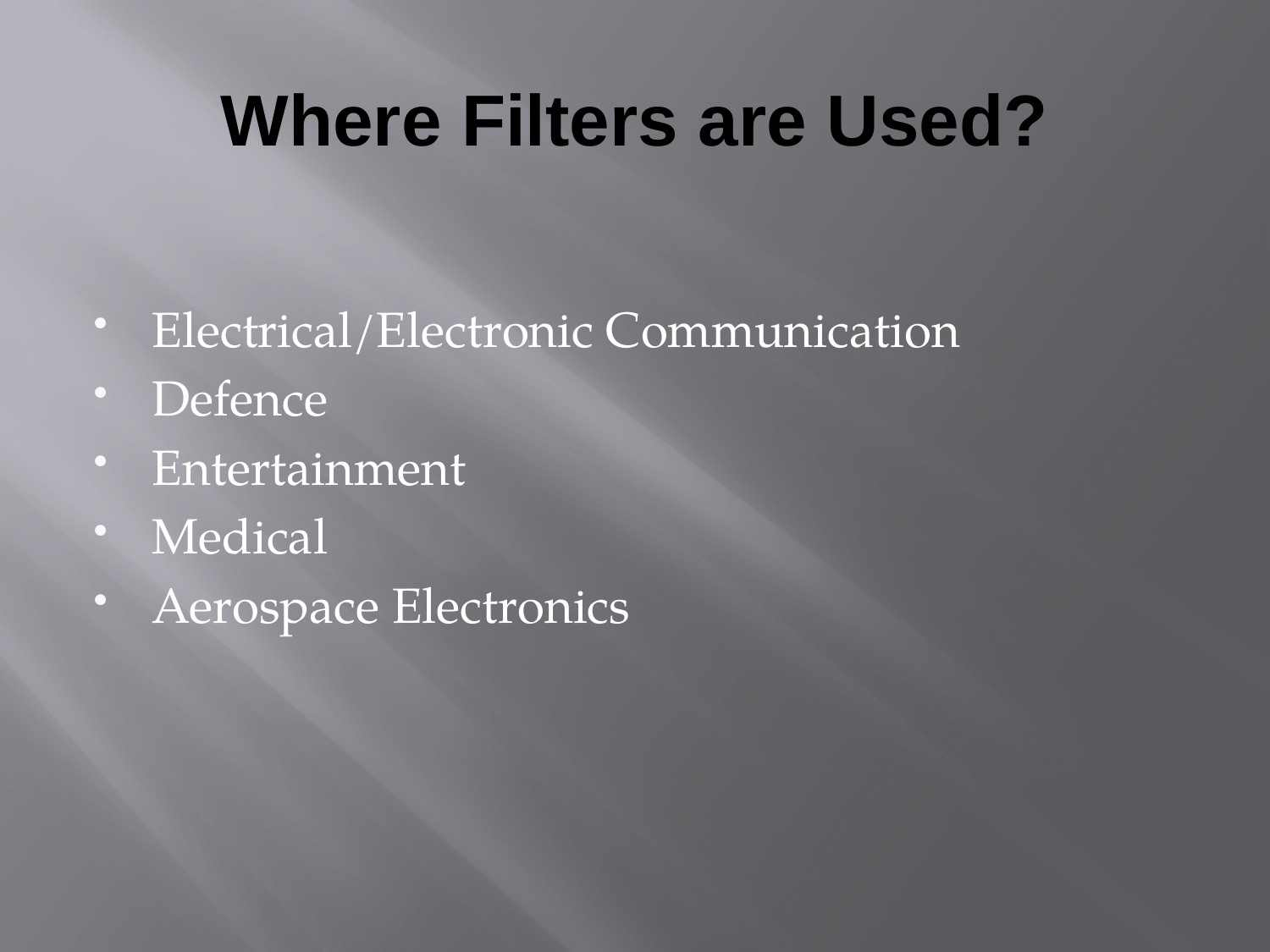

# Where Filters are Used?

Electrical/Electronic Communication
Defence
Entertainment
Medical
Aerospace Electronics